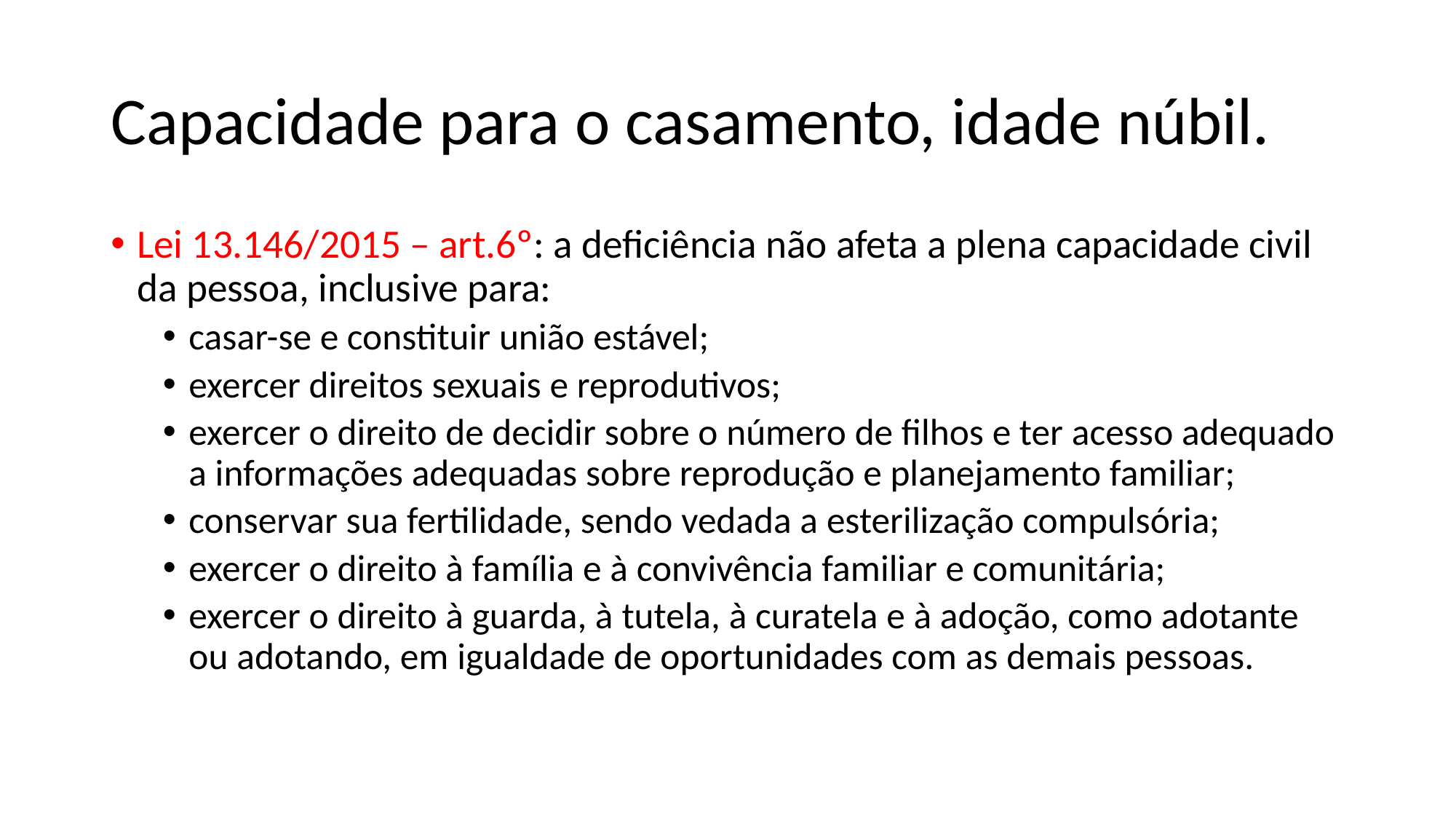

# Capacidade para o casamento, idade núbil.
Lei 13.146/2015 – art.6º: a deficiência não afeta a plena capacidade civil da pessoa, inclusive para:
casar-se e constituir união estável;
exercer direitos sexuais e reprodutivos;
exercer o direito de decidir sobre o número de filhos e ter acesso adequado a informações adequadas sobre reprodução e planejamento familiar;
conservar sua fertilidade, sendo vedada a esterilização compulsória;
exercer o direito à família e à convivência familiar e comunitária;
exercer o direito à guarda, à tutela, à curatela e à adoção, como adotante ou adotando, em igualdade de oportunidades com as demais pessoas.